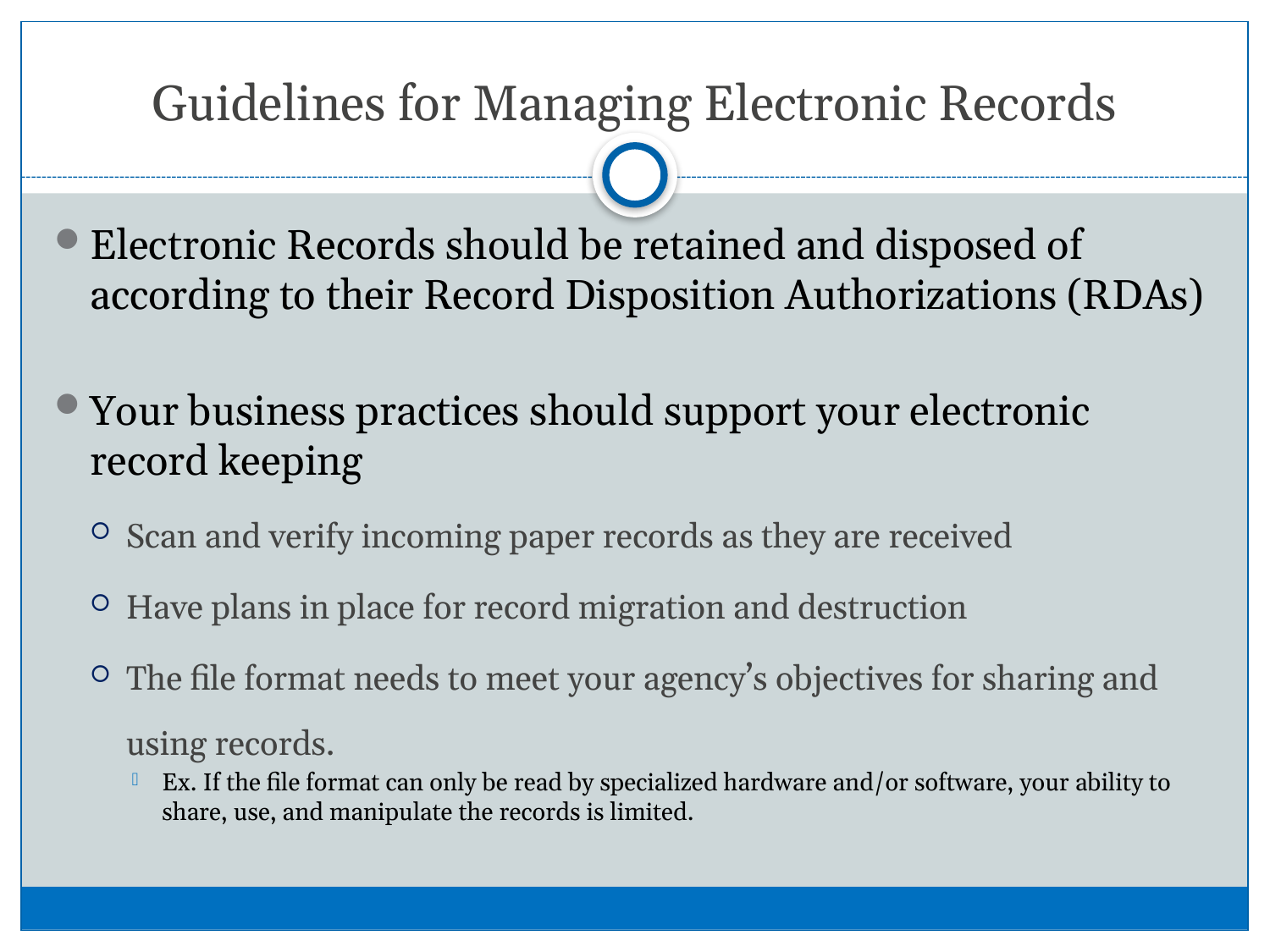

# Guidelines for Managing Electronic Records
Electronic Records should be retained and disposed of according to their Record Disposition Authorizations (RDAs)

Your business practices should support your electronic record keeping
Scan and verify incoming paper records as they are received
Have plans in place for record migration and destruction
The file format needs to meet your agency’s objectives for sharing and using records.
Ex. If the file format can only be read by specialized hardware and/or software, your ability to share, use, and manipulate the records is limited.